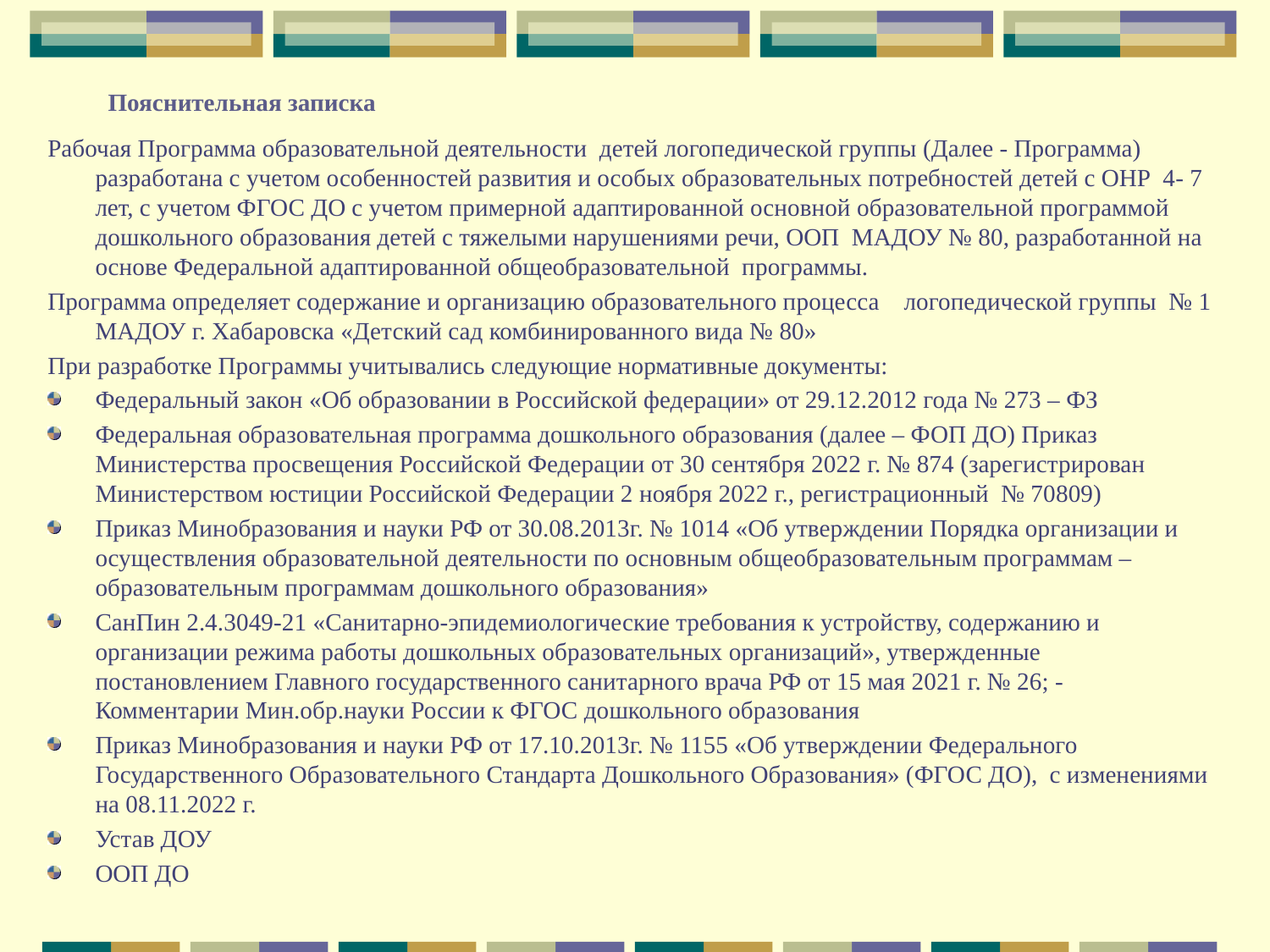

# Пояснительная записка
Рабочая Программа образовательной деятельности  детей логопедической группы (Далее - Программа) разработана с учетом особенностей развития и особых образовательных потребностей детей с ОНР  4- 7 лет, с учетом ФГОС ДО с учетом примерной адаптированной основной образовательной программой дошкольного образования детей с тяжелыми нарушениями речи, ООП  МАДОУ № 80, разработанной на основе Федеральной адаптированной общеобразовательной  программы.
Программа определяет содержание и организацию образовательного процесса    логопедической группы  № 1 МАДОУ г. Хабаровска «Детский сад комбинированного вида № 80»
При разработке Программы учитывались следующие нормативные документы:
Федеральный закон «Об образовании в Российской федерации» от 29.12.2012 года № 273 – ФЗ
Федеральная образовательная программа дошкольного образования (далее – ФОП ДО) Приказ Министерства просвещения Российской Федерации от 30 сентября 2022 г. № 874 (зарегистрирован Министерством юстиции Российской Федерации 2 ноября 2022 г., регистрационный  № 70809)
Приказ Минобразования и науки РФ от 30.08.2013г. № 1014 «Об утверждении Порядка организации и осуществления образовательной деятельности по основным общеобразовательным программам – образовательным программам дошкольного образования»
СанПин 2.4.3049-21 «Санитарно-эпидемиологические требования к устройству, содержанию и организации режима работы дошкольных образовательных организаций», утвержденные постановлением Главного государственного санитарного врача РФ от 15 мая 2021 г. № 26; - Комментарии Мин.обр.науки России к ФГОС дошкольного образования
Приказ Минобразования и науки РФ от 17.10.2013г. № 1155 «Об утверждении Федерального Государственного Образовательного Стандарта Дошкольного Образования» (ФГОС ДО),  с изменениями на 08.11.2022 г.
Устав ДОУ
ООП ДО